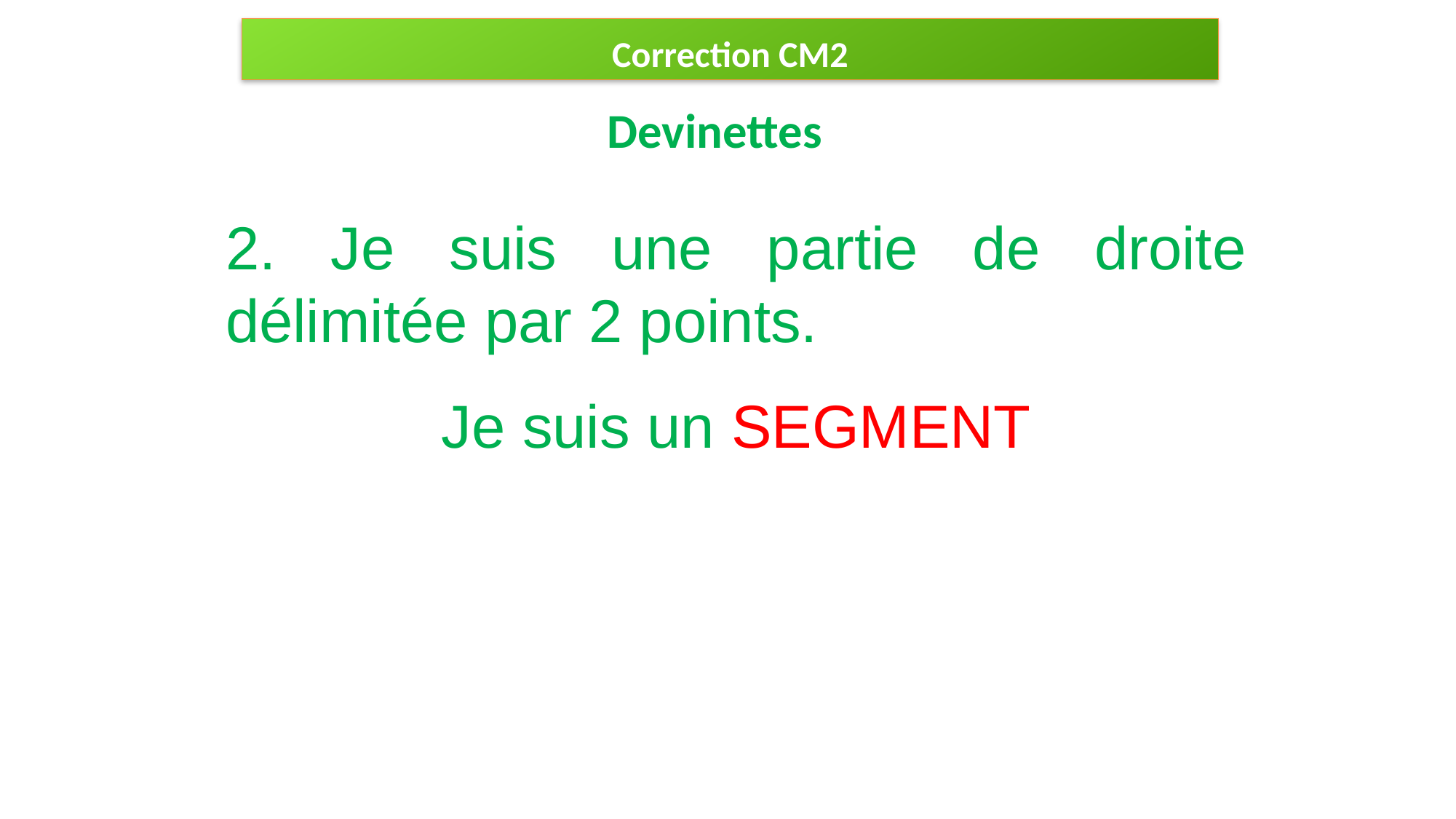

Correction CM2
Devinettes
2. Je suis une partie de droite délimitée par 2 points.

Je suis un SEGMENT